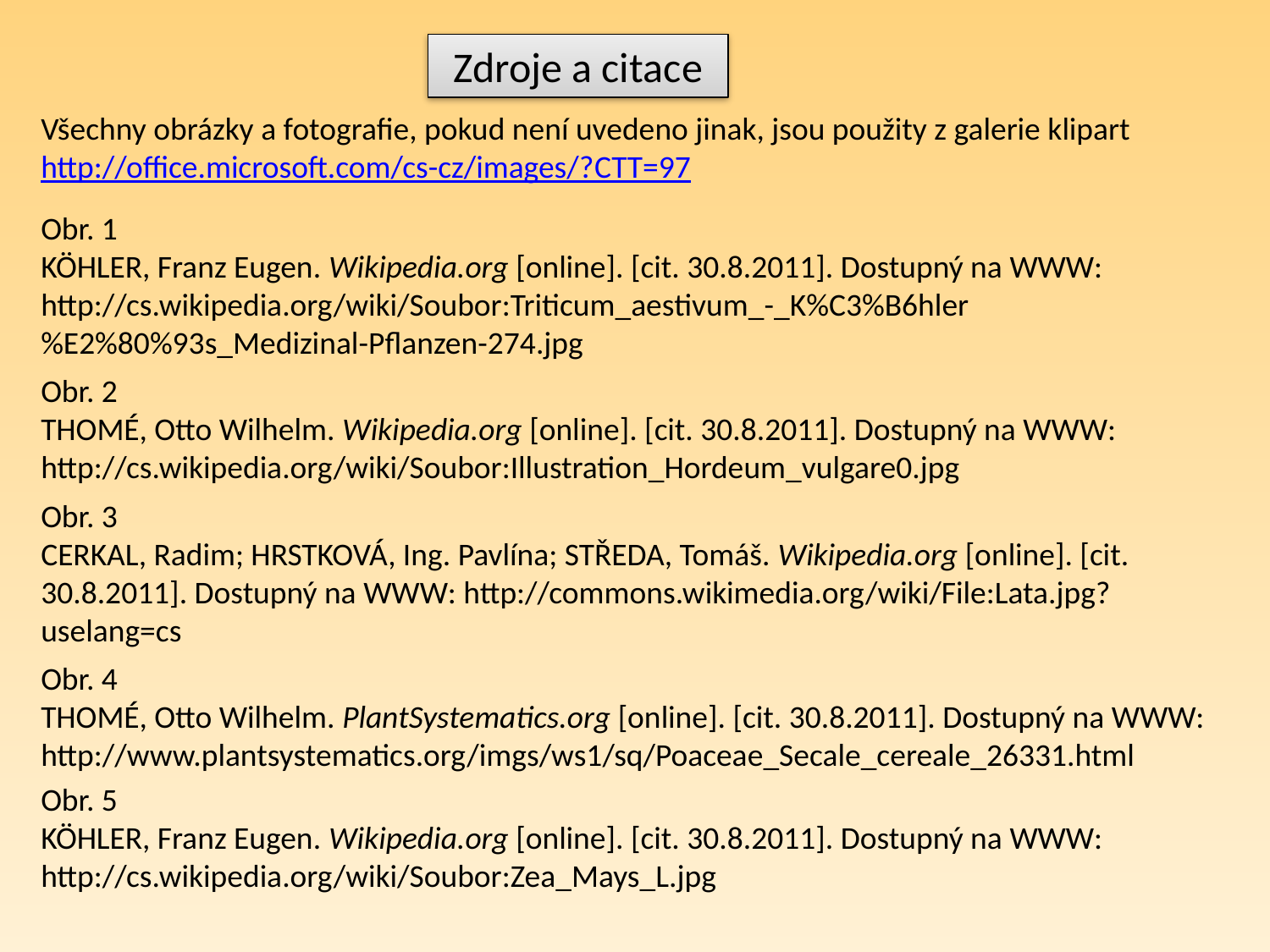

Zdroje a citace
Všechny obrázky a fotografie, pokud není uvedeno jinak, jsou použity z galerie klipart
http://office.microsoft.com/cs-cz/images/?CTT=97

Obr. 1
KÖHLER, Franz Eugen. Wikipedia.org [online]. [cit. 30.8.2011]. Dostupný na WWW: http://cs.wikipedia.org/wiki/Soubor:Triticum_aestivum_-_K%C3%B6hler%E2%80%93s_Medizinal-Pflanzen-274.jpg
Obr. 2
THOMÉ, Otto Wilhelm. Wikipedia.org [online]. [cit. 30.8.2011]. Dostupný na WWW: http://cs.wikipedia.org/wiki/Soubor:Illustration_Hordeum_vulgare0.jpg
Obr. 3
CERKAL, Radim; HRSTKOVÁ, Ing. Pavlína; STŘEDA, Tomáš. Wikipedia.org [online]. [cit. 30.8.2011]. Dostupný na WWW: http://commons.wikimedia.org/wiki/File:Lata.jpg?uselang=cs
Obr. 4
THOMÉ, Otto Wilhelm. PlantSystematics.org [online]. [cit. 30.8.2011]. Dostupný na WWW: http://www.plantsystematics.org/imgs/ws1/sq/Poaceae_Secale_cereale_26331.html

Obr. 5
KÖHLER, Franz Eugen. Wikipedia.org [online]. [cit. 30.8.2011]. Dostupný na WWW: http://cs.wikipedia.org/wiki/Soubor:Zea_Mays_L.jpg